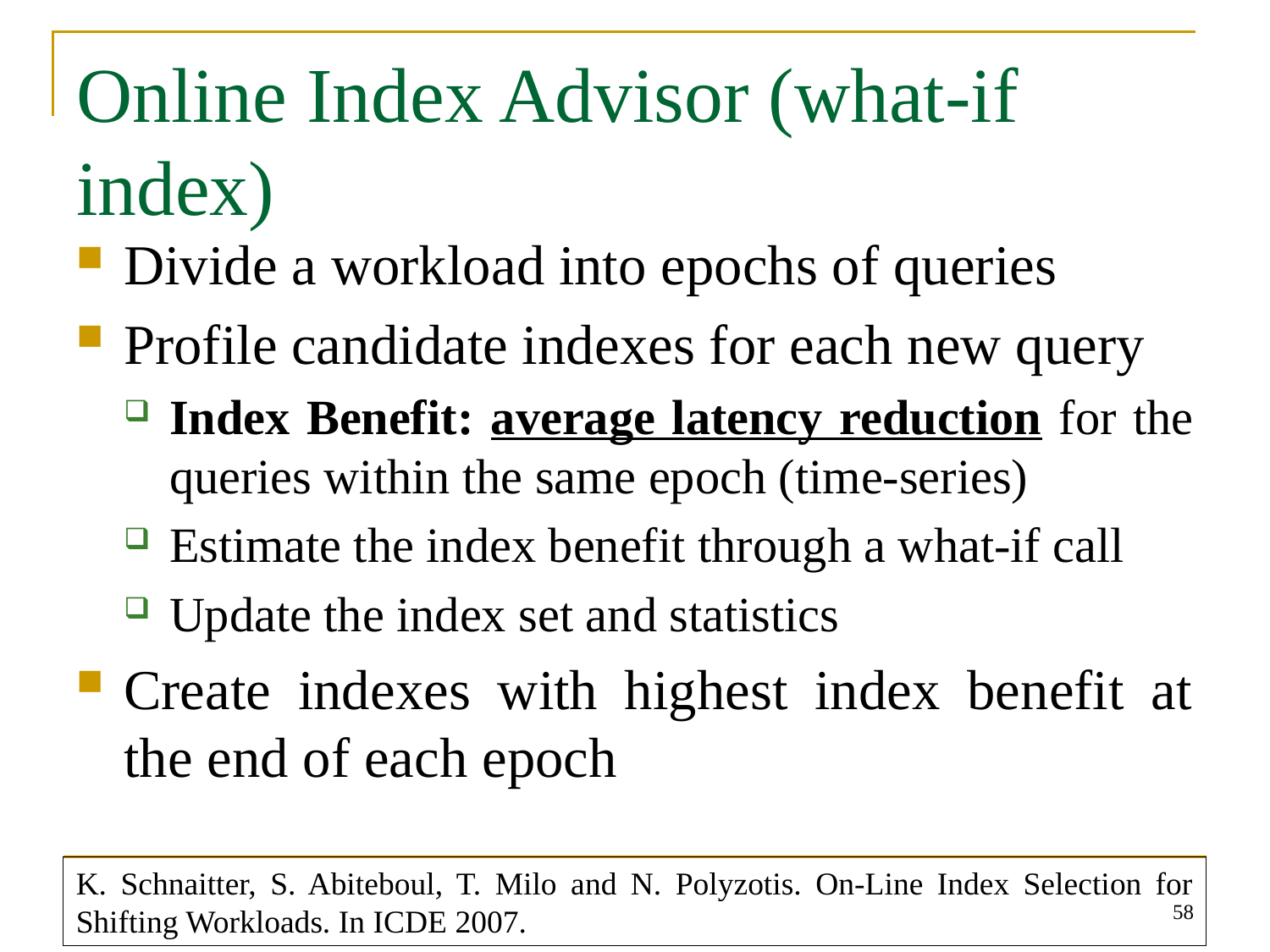

# Online Index Advisor (what-if index)
Divide a workload into epochs of queries
Profile candidate indexes for each new query
Index Benefit: average latency reduction for the queries within the same epoch (time-series)
Estimate the index benefit through a what-if call
Update the index set and statistics
Create indexes with highest index benefit at the end of each epoch
K. Schnaitter, S. Abiteboul, T. Milo and N. Polyzotis. On-Line Index Selection for Shifting Workloads. In ICDE 2007.
58